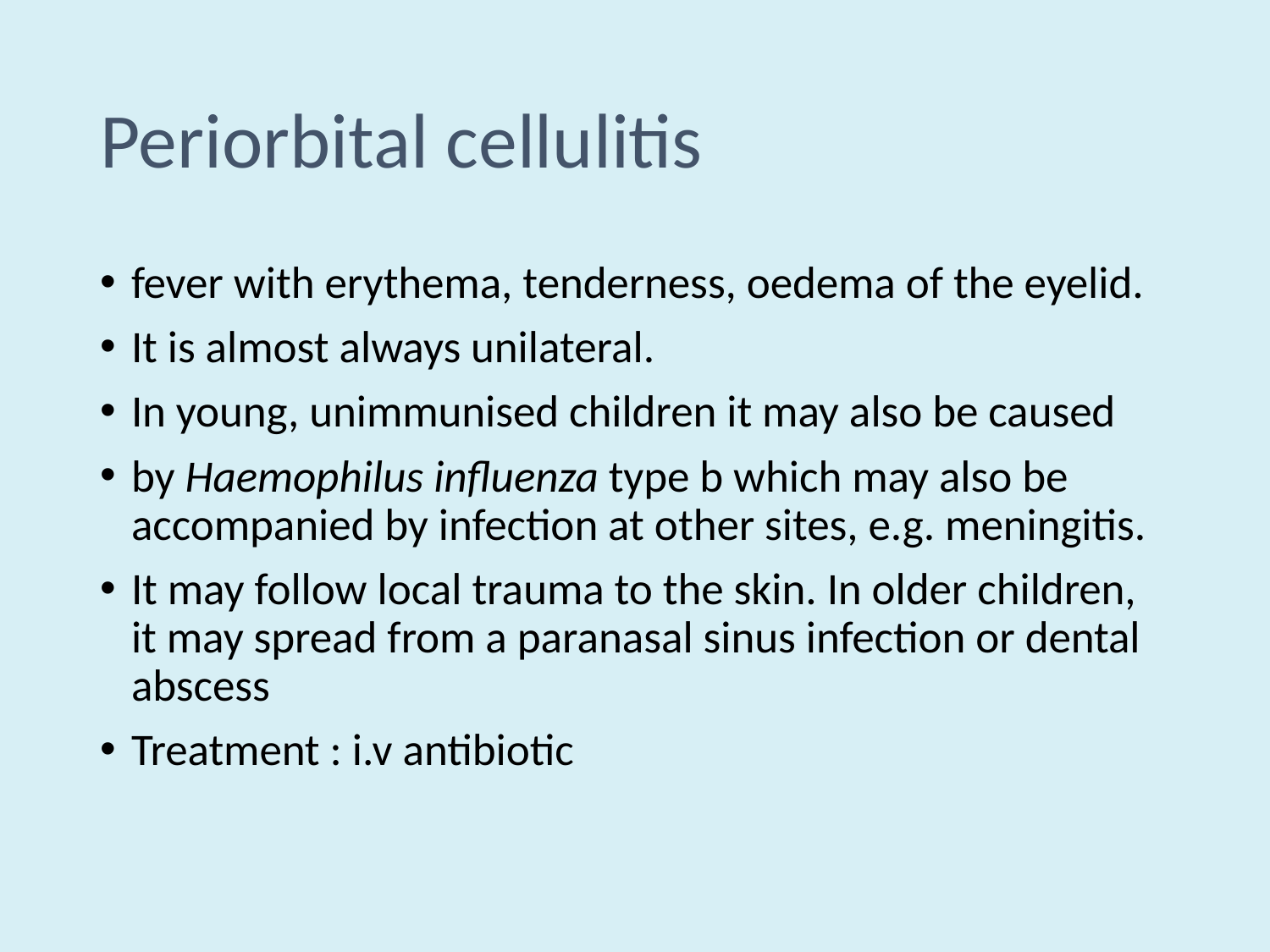

# Periorbital cellulitis
fever with erythema, tenderness, oedema of the eyelid.
It is almost always unilateral.
In young, unimmunised children it may also be caused
by Haemophilus influenza type b which may also be accompanied by infection at other sites, e.g. meningitis.
It may follow local trauma to the skin. In older children, it may spread from a paranasal sinus infection or dental abscess
Treatment : i.v antibiotic